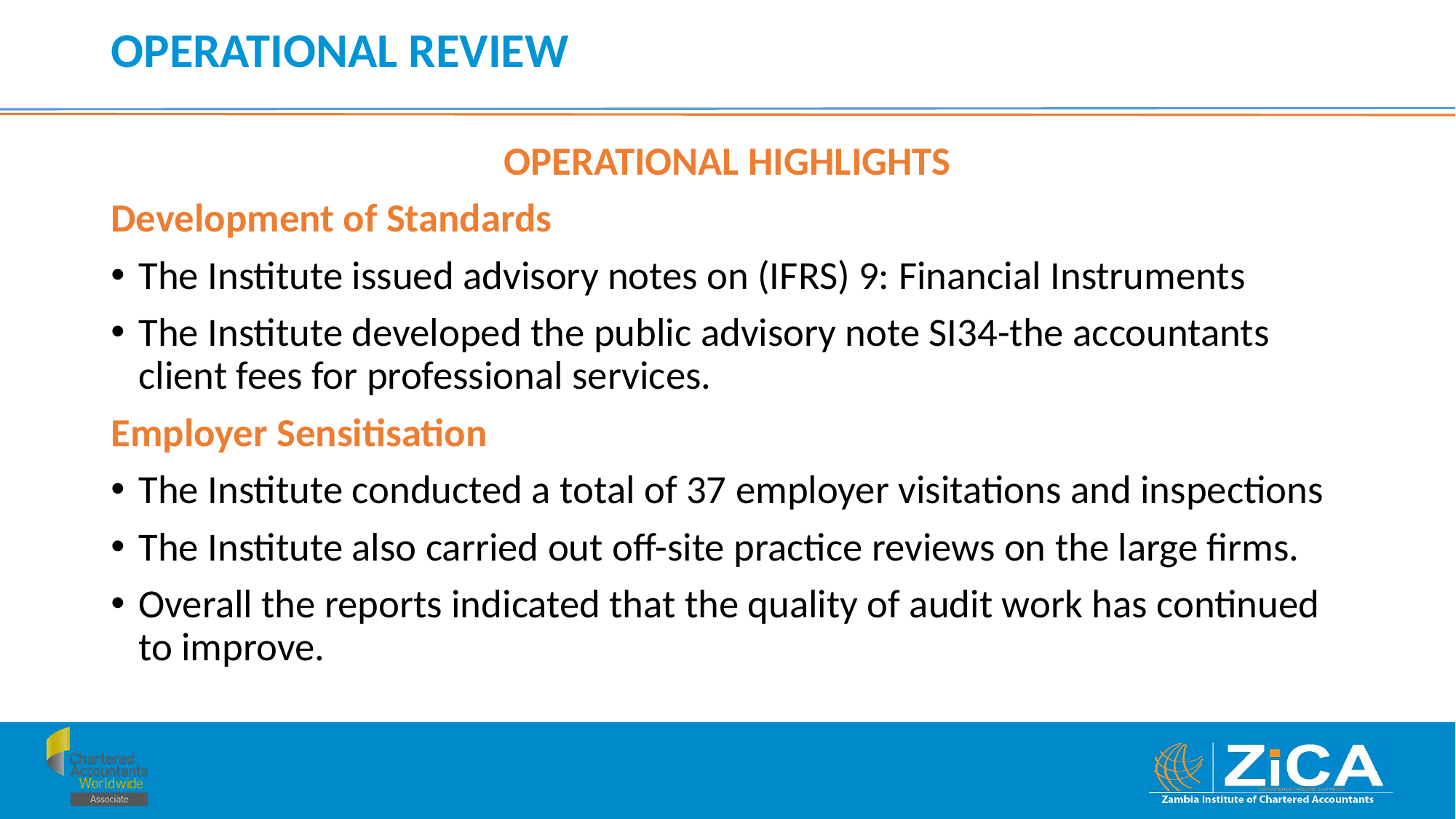

# OPERATIONAL REVIEW
OPERATIONAL HIGHLIGHTS
Development of Standards
The Institute issued advisory notes on (IFRS) 9: Financial Instruments
The Institute developed the public advisory note SI34-the accountants client fees for professional services.
Employer Sensitisation
The Institute conducted a total of 37 employer visitations and inspections
The Institute also carried out off-site practice reviews on the large firms.
Overall the reports indicated that the quality of audit work has continued to improve.